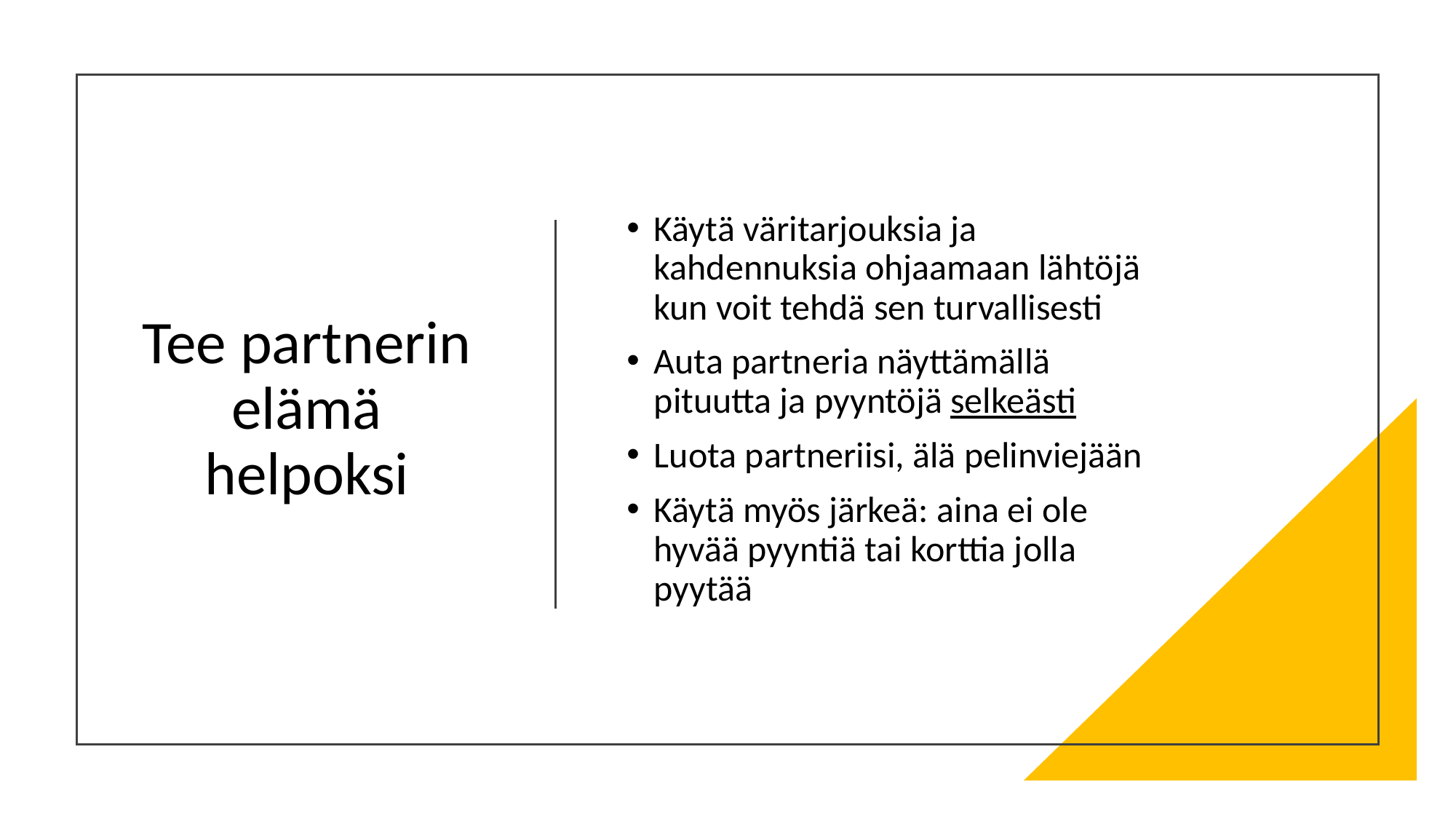

# Tee partnerin elämä helpoksi
Käytä väritarjouksia ja kahdennuksia ohjaamaan lähtöjä kun voit tehdä sen turvallisesti
Auta partneria näyttämällä pituutta ja pyyntöjä selkeästi
Luota partneriisi, älä pelinviejään
Käytä myös järkeä: aina ei ole hyvää pyyntiä tai korttia jolla pyytää